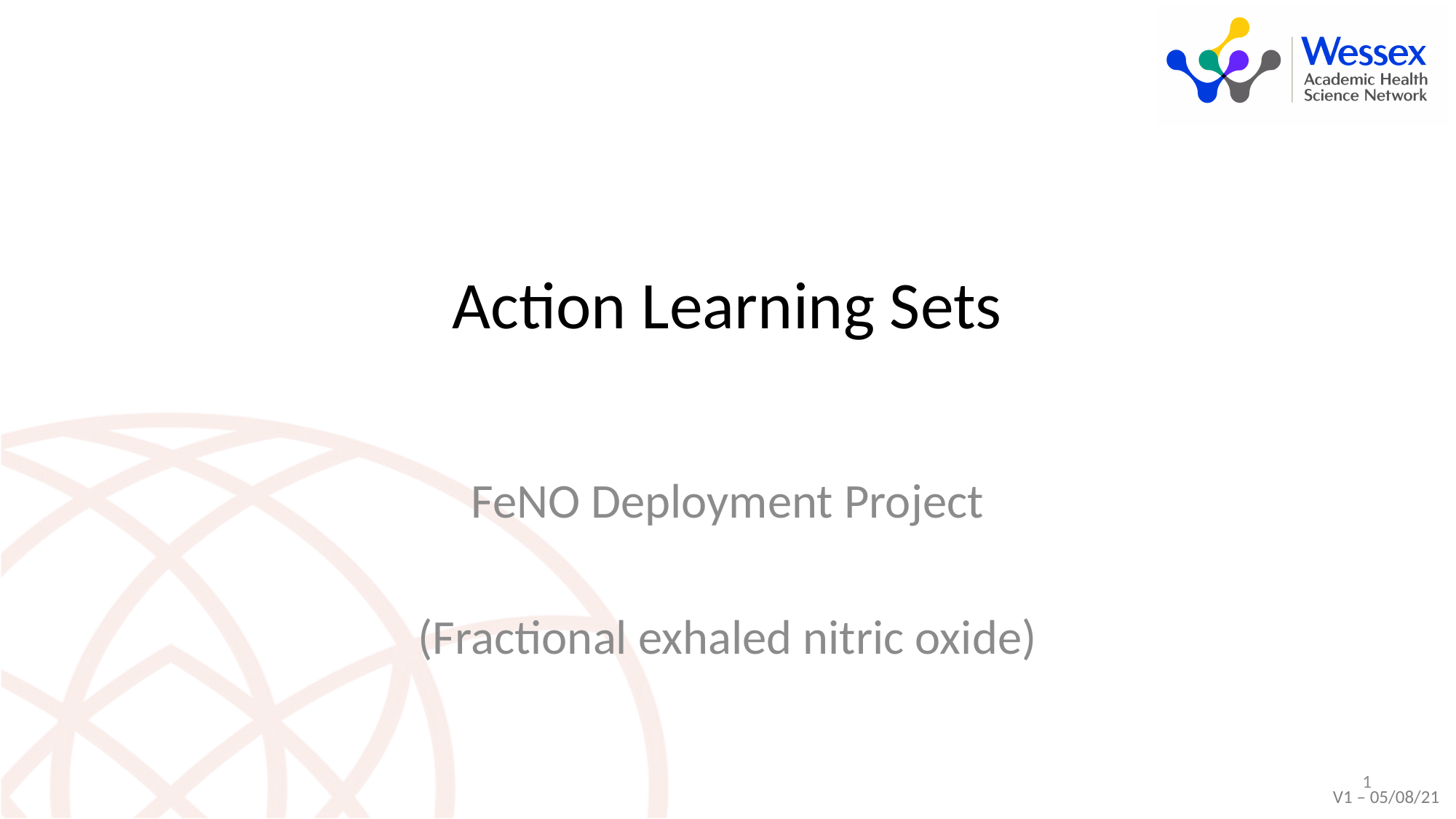

# Action Learning Sets
FeNO Deployment Project

(Fractional exhaled nitric oxide)
1
V1 – 05/08/21